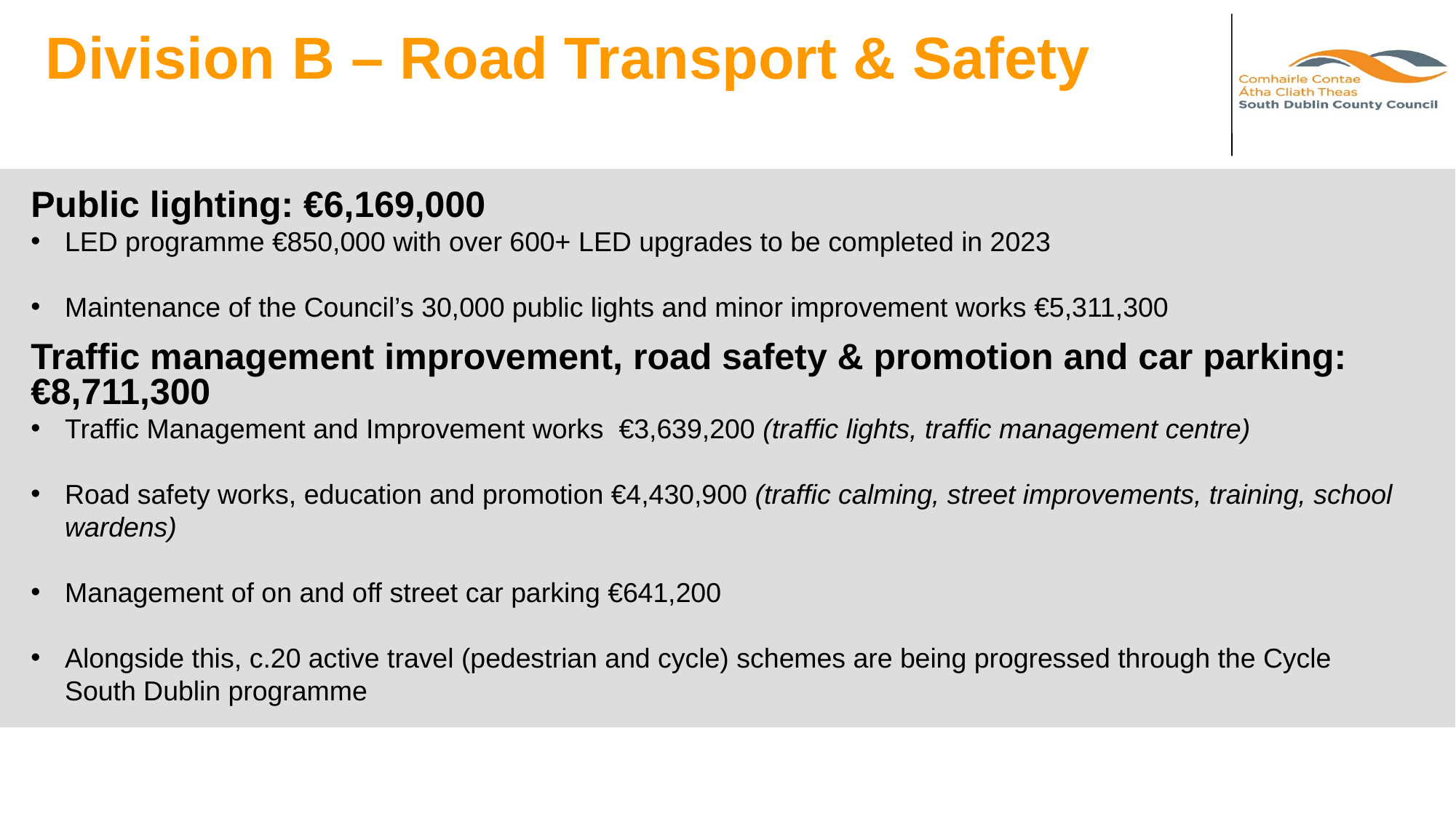

Division B – Road Transport & Safety
Public lighting: €6,169,000
LED programme €850,000 with over 600+ LED upgrades to be completed in 2023
Maintenance of the Council’s 30,000 public lights and minor improvement works €5,311,300

Traffic management improvement, road safety & promotion and car parking: €8,711,300
Traffic Management and Improvement works  €3,639,200 (traffic lights, traffic management centre)
Road safety works, education and promotion €4,430,900 (traffic calming, street improvements, training, school wardens)
Management of on and off street car parking €641,200
Alongside this, c.20 active travel (pedestrian and cycle) schemes are being progressed through the Cycle South Dublin programme